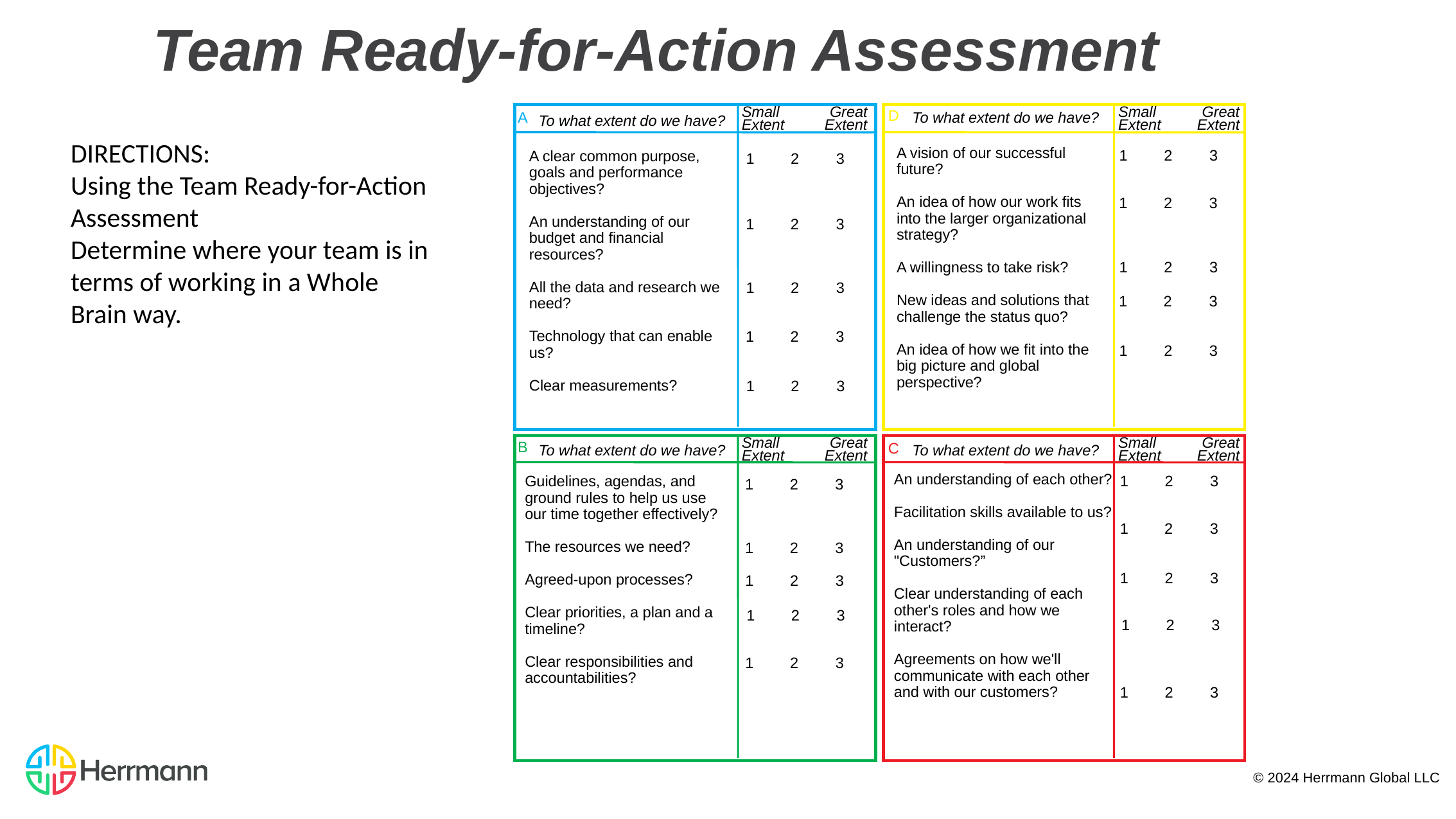

# Team Ready-for-Action Assessment
D
Small
Extent
Great
Extent
Small
Extent
Great
Extent
A
To what extent do we have?

To what extent do we have?
A vision of our successful future?

An idea of how our work fits into the larger organizational strategy?

A willingness to take risk?

New ideas and solutions that challenge the status quo?

An idea of how we fit into the big picture and global perspective?
1	2	3
A clear common purpose, goals and performance objectives?

An understanding of our budget and financial resources?

All the data and research we need?

Technology that can enable us?

Clear measurements?
1	2	3
1	2	3
1	2	3
1	2	3
1	2	3
1	2	3
1	2	3
1	2	3
1	2	3
B
Small
Extent
Great
Extent
Small
Extent
Great
Extent
C
To what extent do we have?
To what extent do we have?
An understanding of each other?

Facilitation skills available to us?

An understanding of our "Customers?”

Clear understanding of each other's roles and how we interact?

Agreements on how we'll communicate with each other and with our customers?
1	2	3
Guidelines, agendas, and ground rules to help us use our time together effectively?

The resources we need?

Agreed-upon processes?

Clear priorities, a plan and a timeline?

Clear responsibilities and accountabilities?
1	2	3
1	2	3
1	2	3
1	2	3
1	2	3
1	2	3
1	2	3
1	2	3
1	2	3

DIRECTIONS:
Using the Team Ready-for-Action Assessment
Determine where your team is in terms of working in a Whole Brain way.